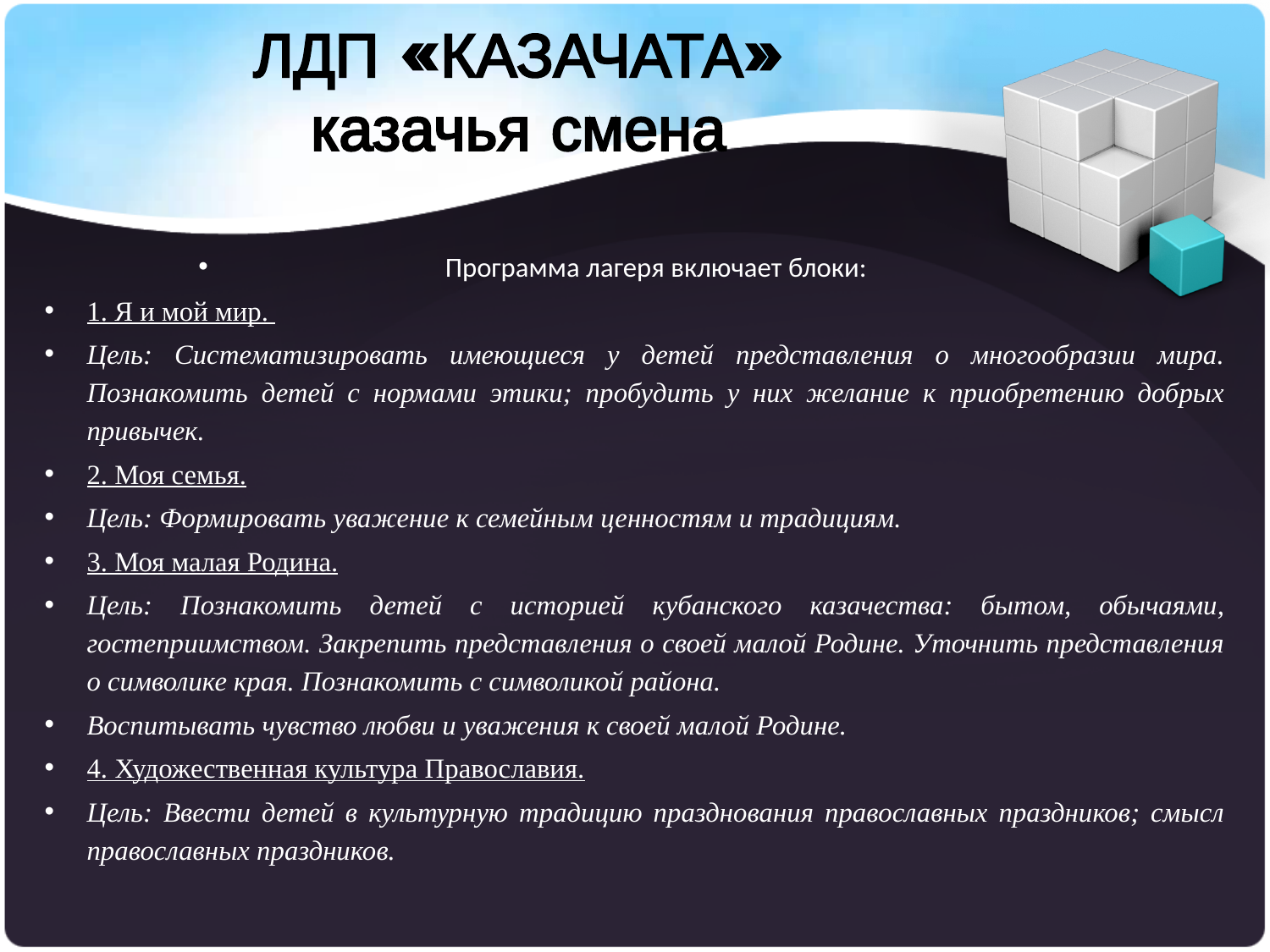

# ЛДП «КАЗАЧАТА» казачья смена
Программа лагеря включает блоки:
1. Я и мой мир.
Цель: Систематизировать имеющиеся у детей представления о многообразии мира. Познакомить детей с нормами этики; пробудить у них желание к приобретению добрых привычек.
2. Моя семья.
Цель: Формировать уважение к семейным ценностям и традициям.
3. Моя малая Родина.
Цель: Познакомить детей с историей кубанского казачества: бытом, обычаями, гостеприимством. Закрепить представления о своей малой Родине. Уточнить представления о символике края. Познакомить с символикой района.
Воспитывать чувство любви и уважения к своей малой Родине.
4. Художественная культура Православия.
Цель: Ввести детей в культурную традицию празднования православных праздников; смысл православных праздников.